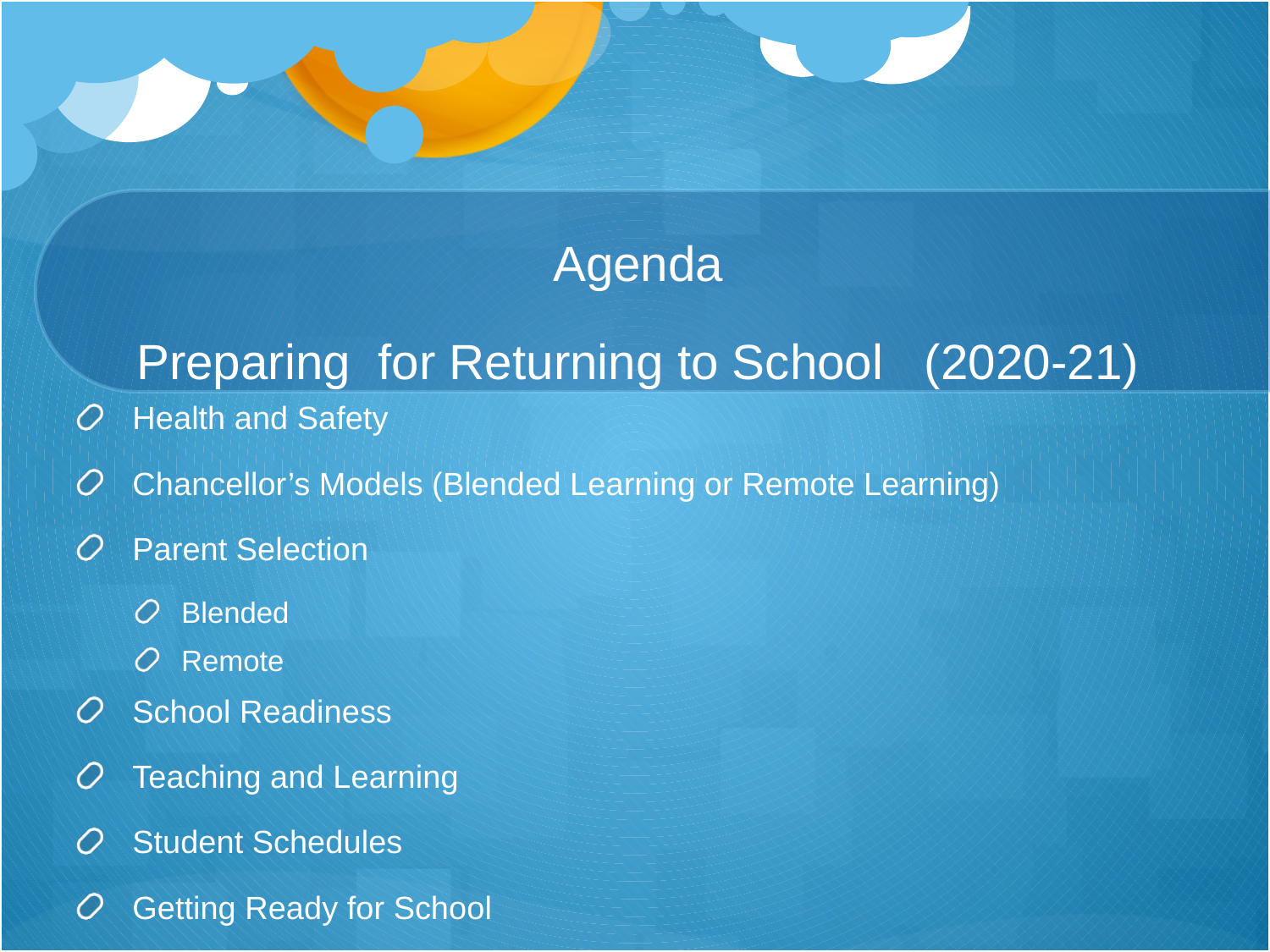

# Agenda Preparing  for Returning to School   (2020-21)
Health and Safety
Chancellor’s Models (Blended Learning or Remote Learning)
Parent Selection
Blended
Remote
School Readiness
Teaching and Learning
Student Schedules
Getting Ready for School